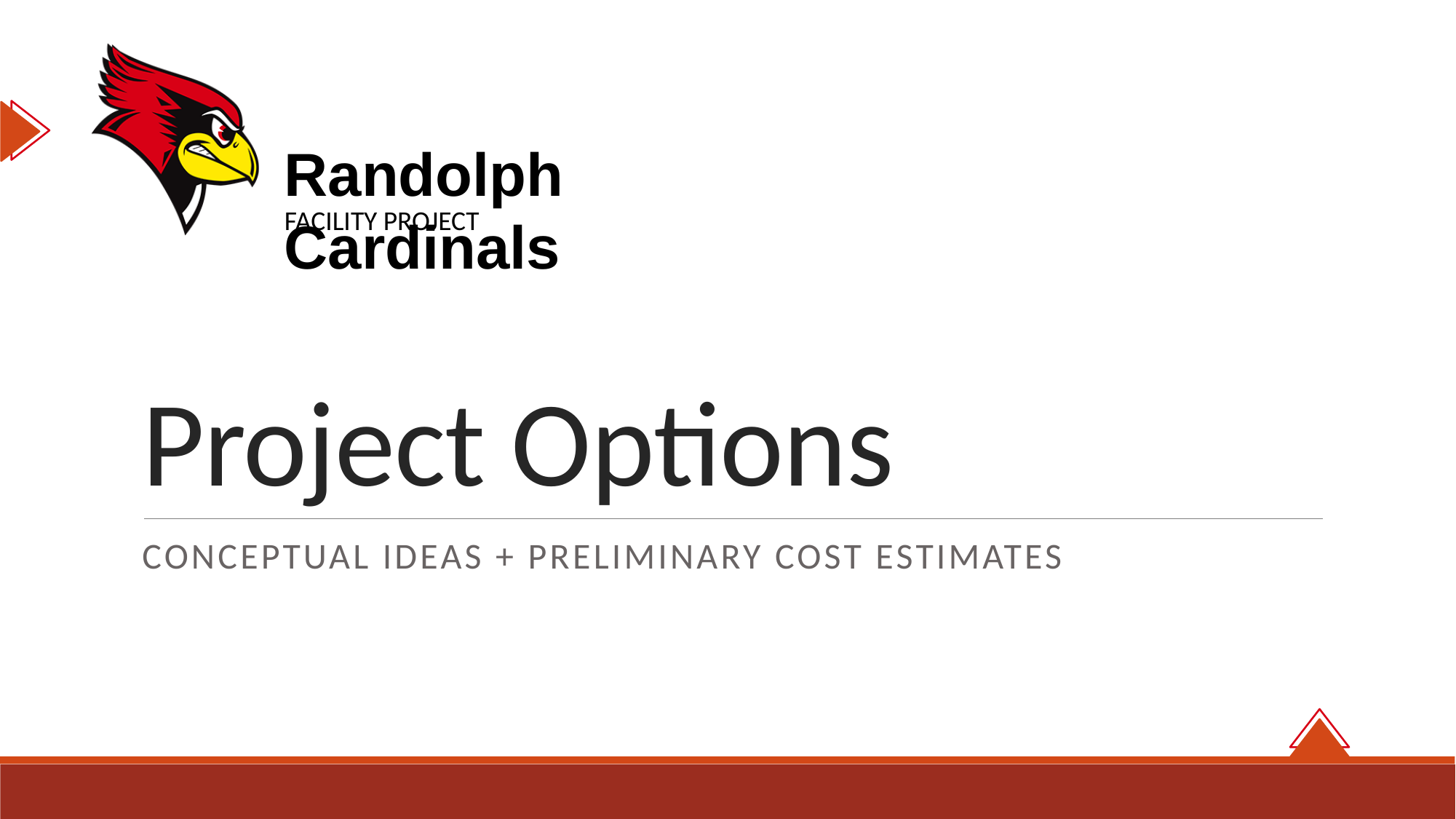

# Project Options
Conceptual ideas + Preliminary cost estimates